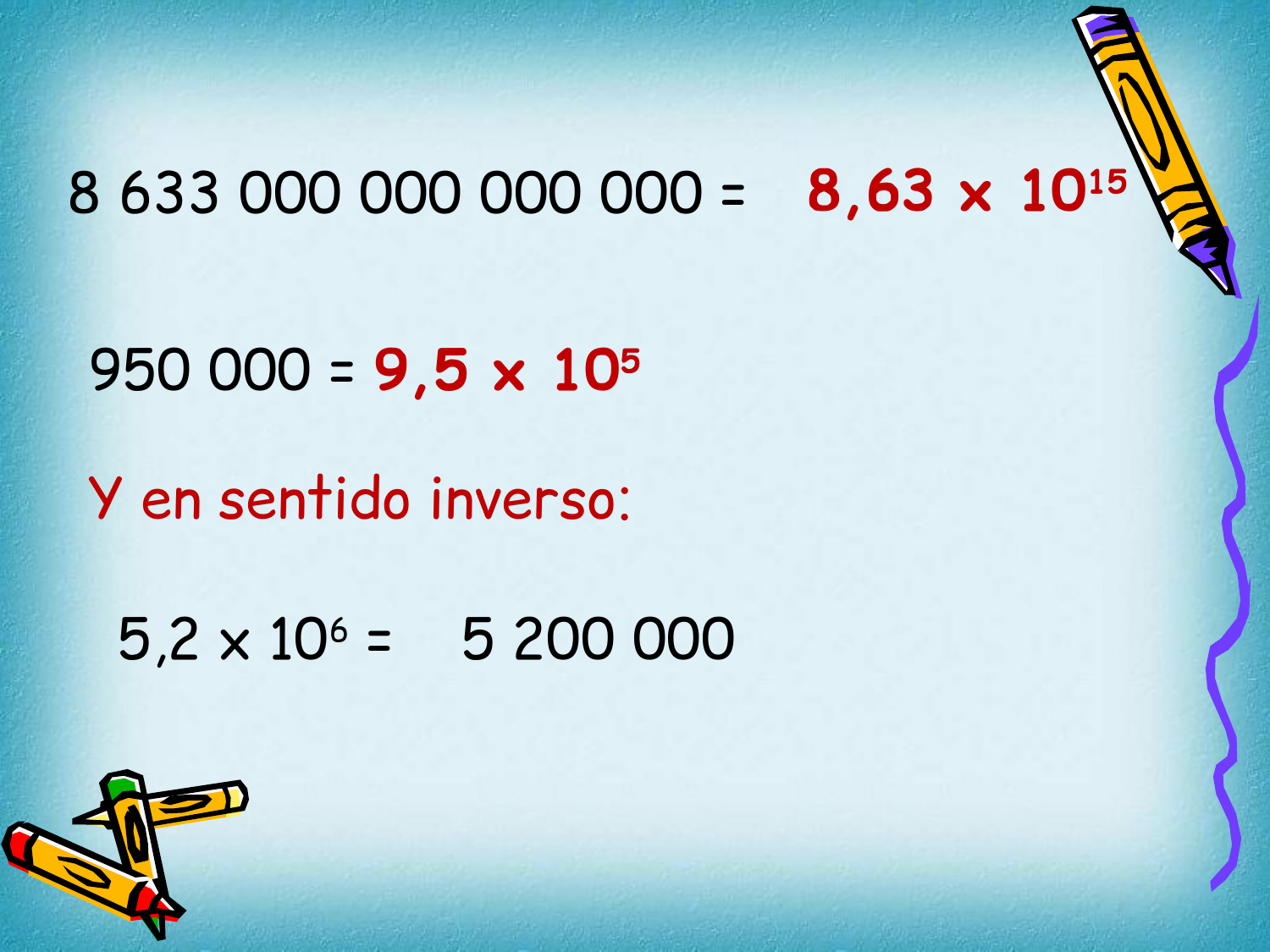

8,63 x 1015
8 633 000 000 000 000 =
950 000 = 9,5 x 105
Y en sentido inverso:
5,2 x 106 =
5 200 000